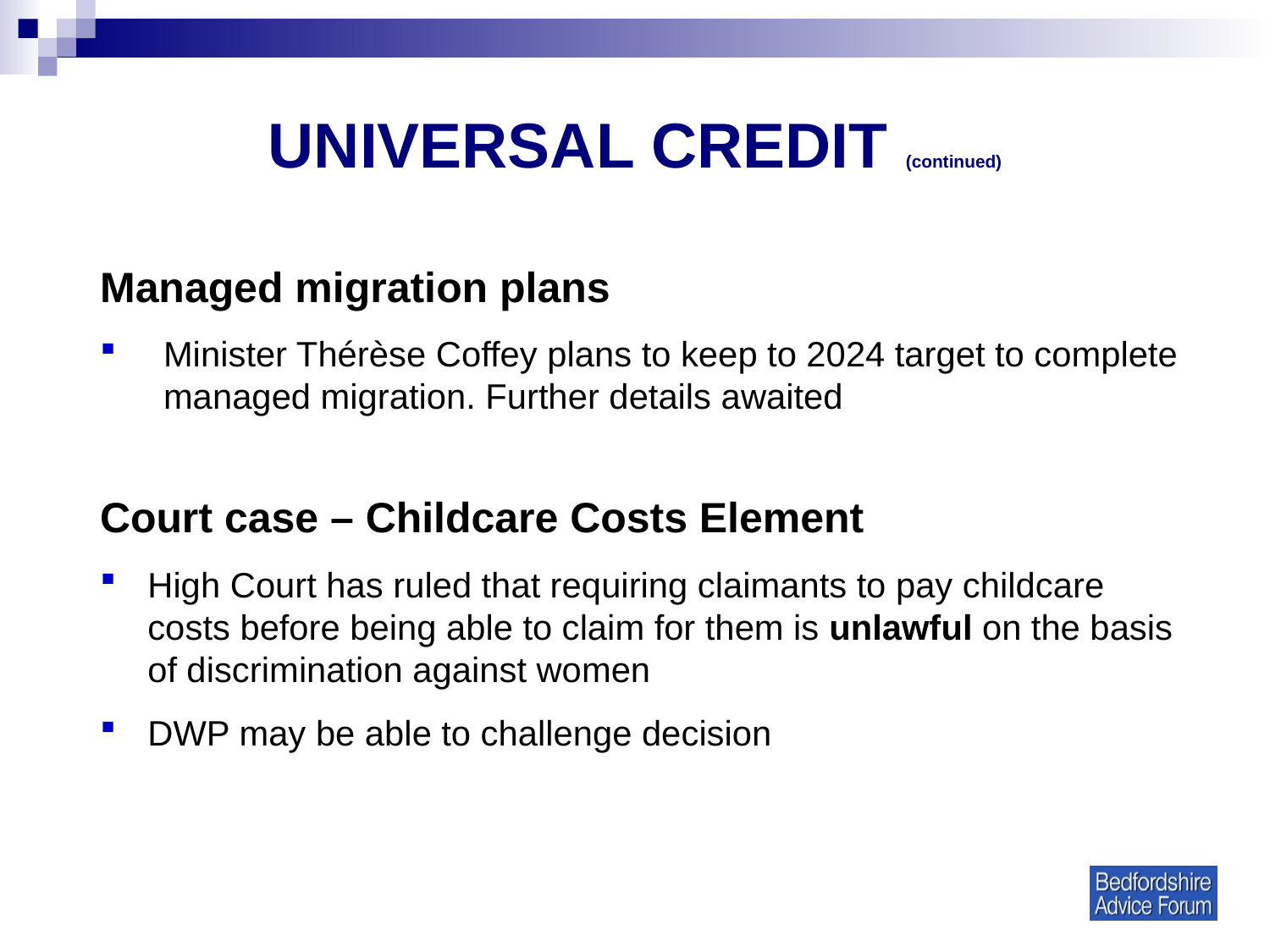

# UNIVERSAL CREDIT (continued)
Managed migration plans
Minister Thérèse Coffey plans to keep to 2024 target to complete managed migration. Further details awaited

Court case – Childcare Costs Element
High Court has ruled that requiring claimants to pay childcare costs before being able to claim for them is unlawful on the basis of discrimination against women
DWP may be able to challenge decision